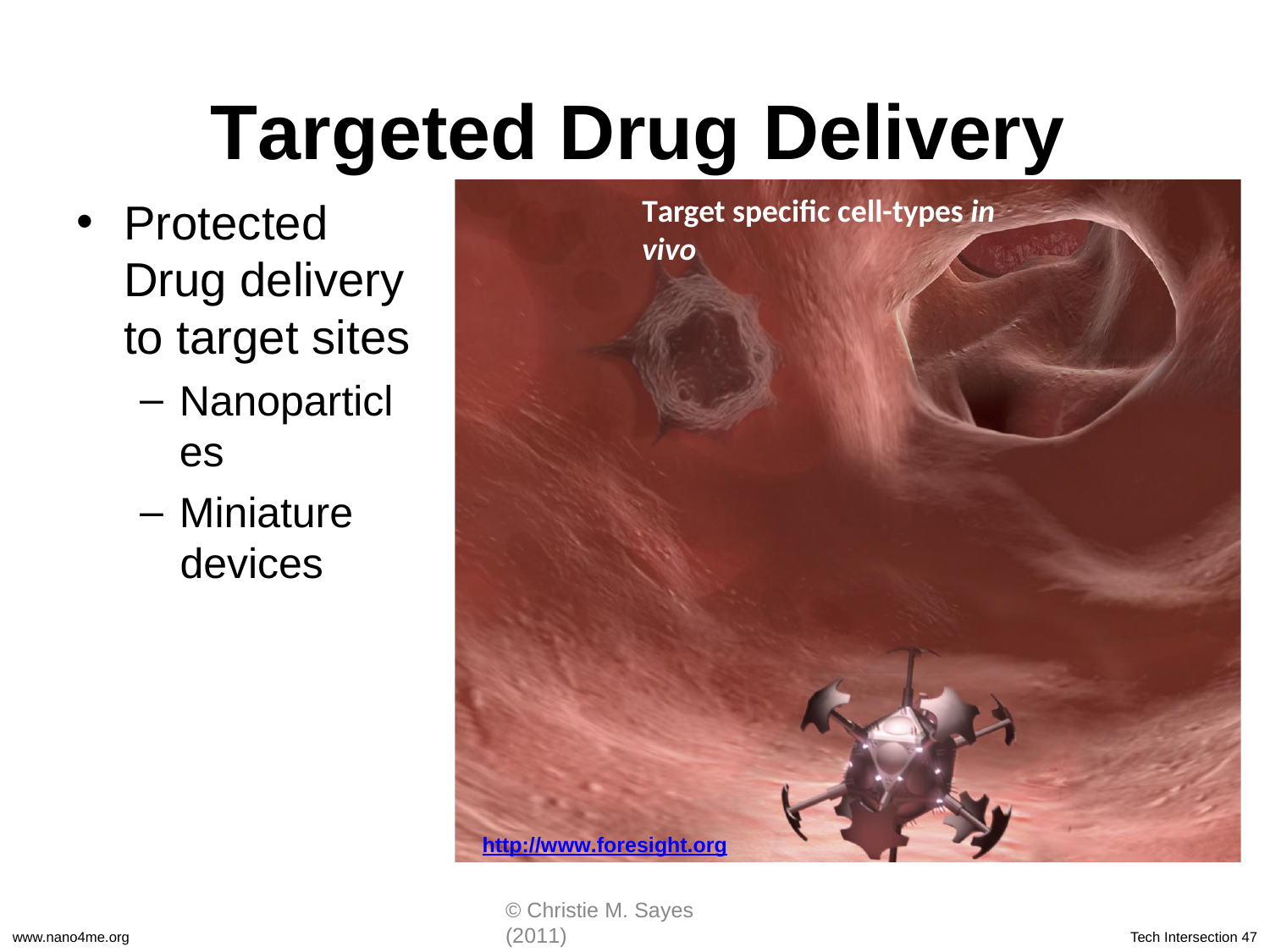

# Targeted Drug Delivery

Target specific cell-types in vivo
Protected Drug delivery to target sites
Nanoparticles
Miniature
devices
http://www.foresight.org
© Christie M. Sayes  (2011)